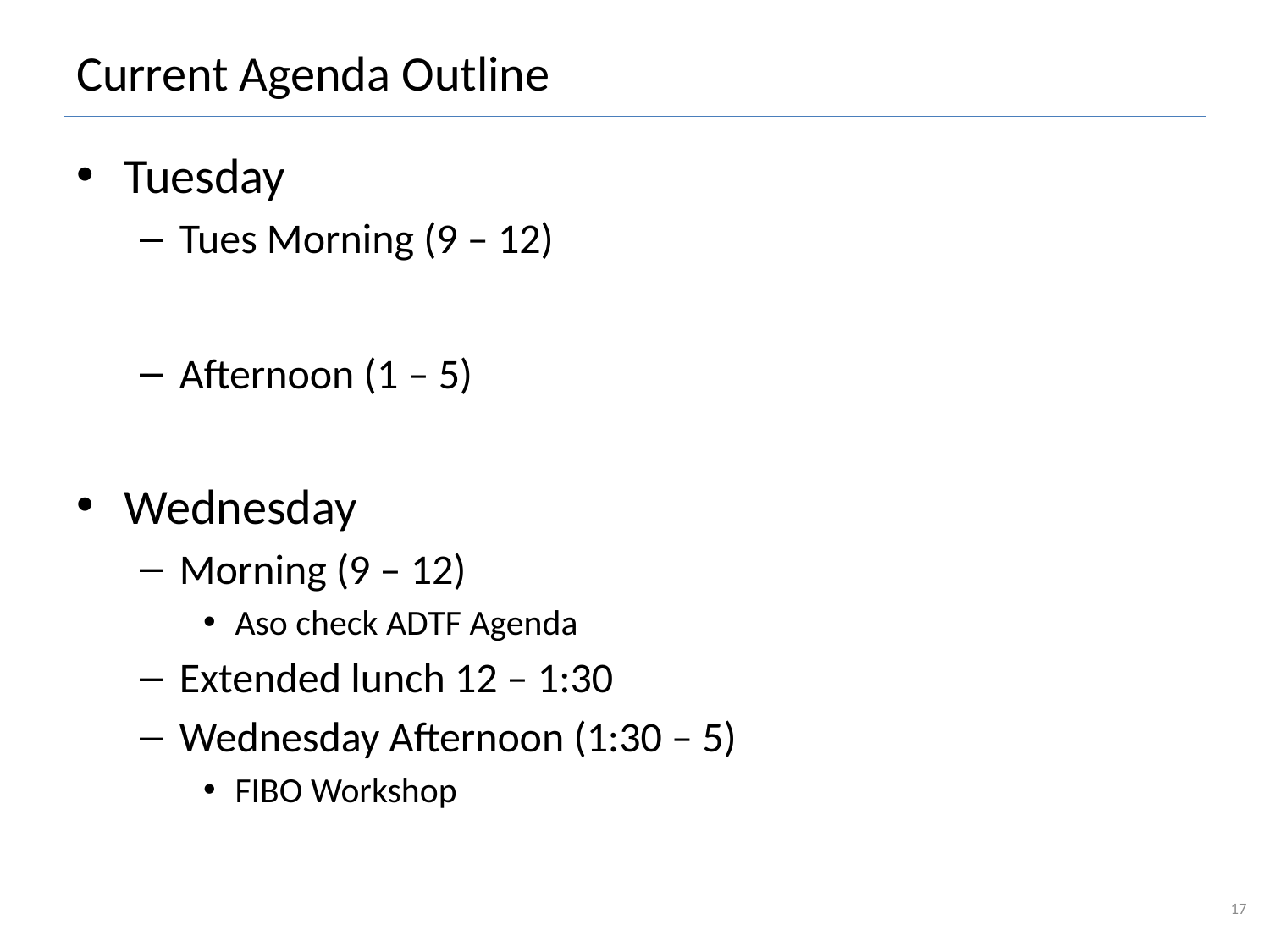

# Current Agenda Outline
Tuesday
Tues Morning (9 – 12)

Afternoon (1 – 5)

Wednesday
Morning (9 – 12)
Aso check ADTF Agenda
Extended lunch 12 – 1:30
Wednesday Afternoon (1:30 – 5)
FIBO Workshop
17